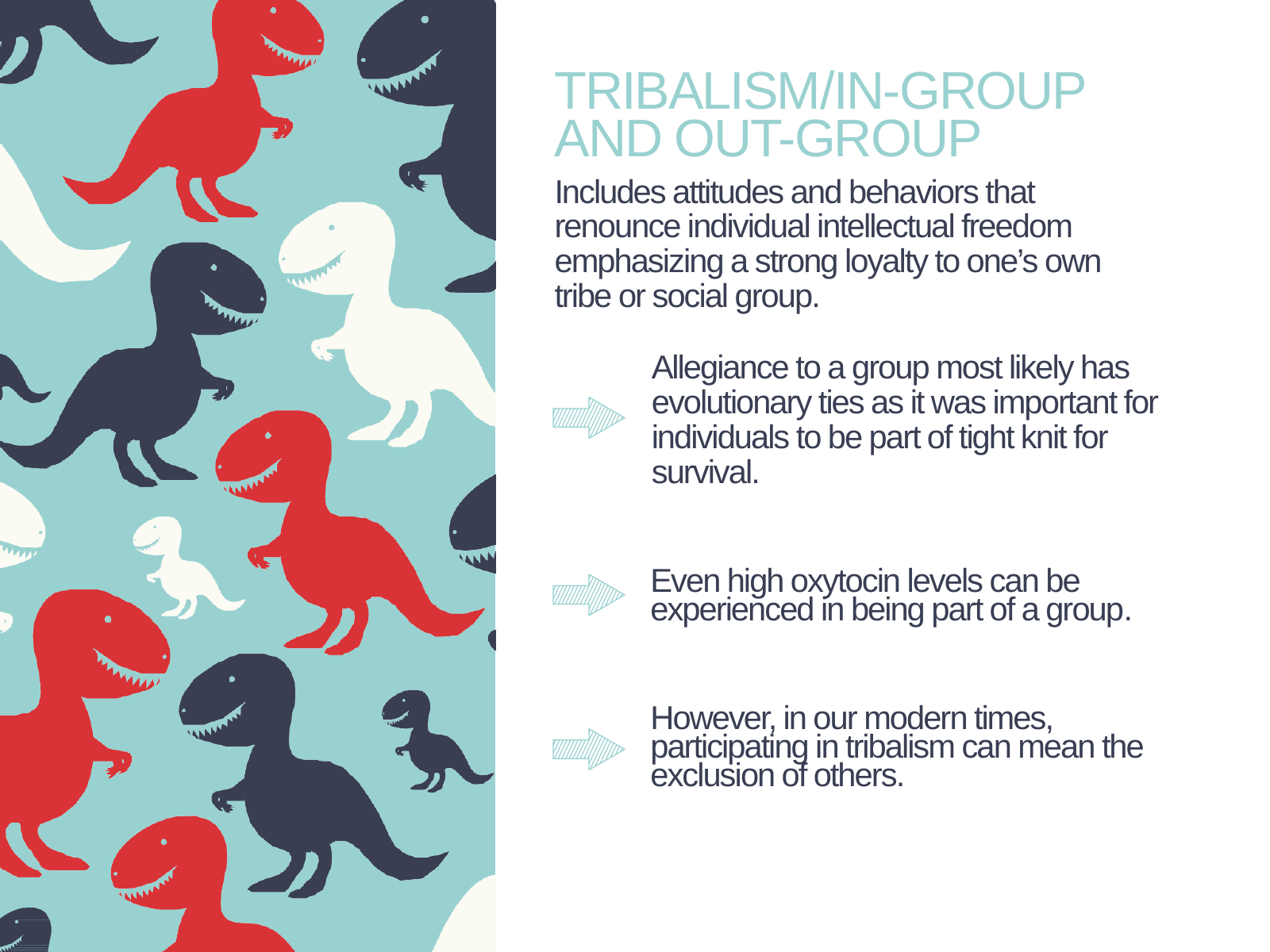

# TRIBALISM/IN-GROUP AND OUT-GROUP
Includes attitudes and behaviors that  renounce individual intellectual freedom  emphasizing a strong loyalty to one’s own tribe or social group.
Allegiance to a group most likely has  evolutionary ties as it was important for  individuals to be part of tight knit for  survival.

Even high oxytocin levels can be  experienced in being part of a group.

However, in our modern times,  participating in tribalism can mean the  exclusion of others.